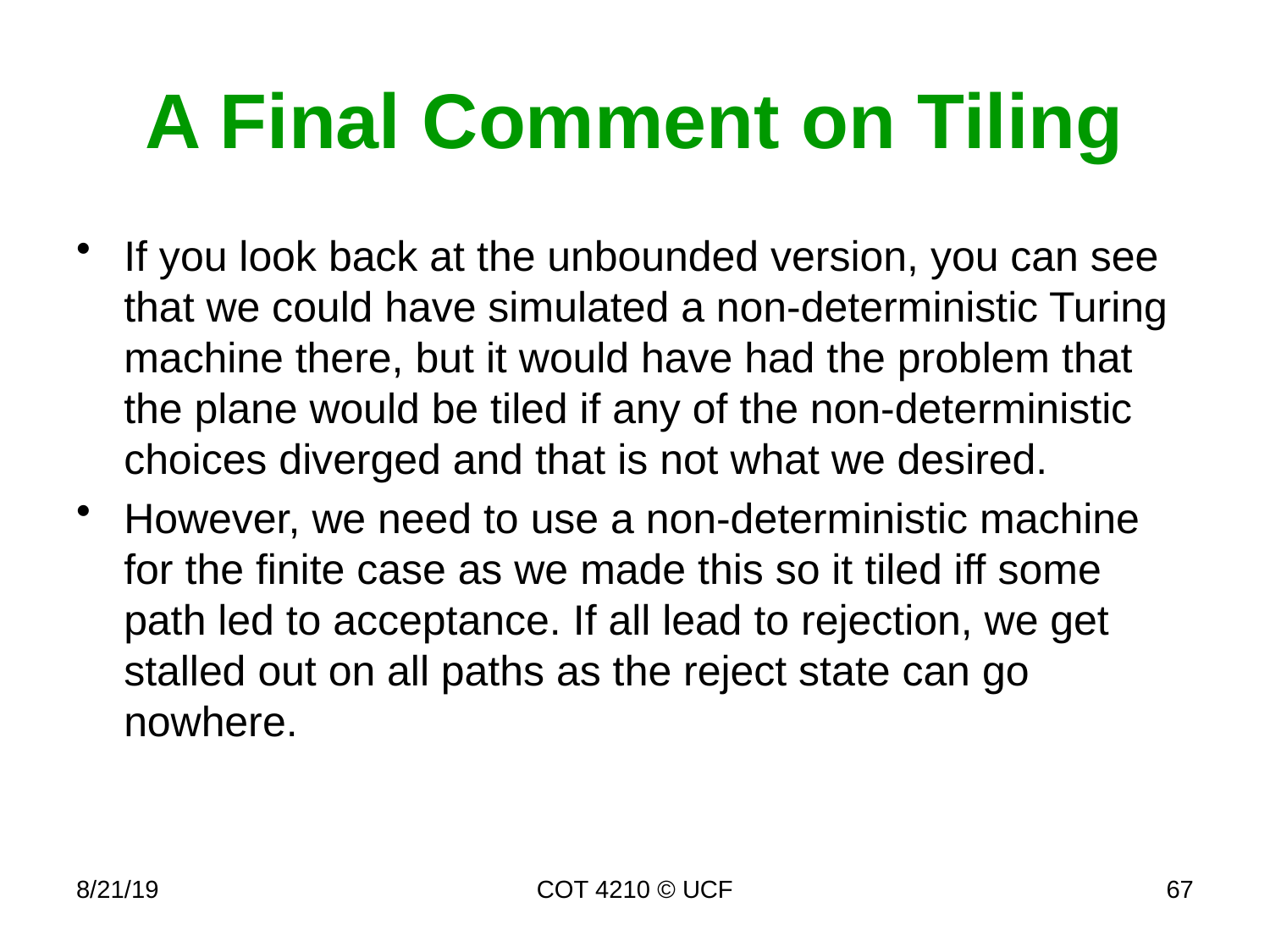

# A Final Comment on Tiling
If you look back at the unbounded version, you can see that we could have simulated a non-deterministic Turing machine there, but it would have had the problem that the plane would be tiled if any of the non-deterministic choices diverged and that is not what we desired.
However, we need to use a non-deterministic machine for the finite case as we made this so it tiled iff some path led to acceptance. If all lead to rejection, we get stalled out on all paths as the reject state can go nowhere.
8/21/19
COT 4210 © UCF
67